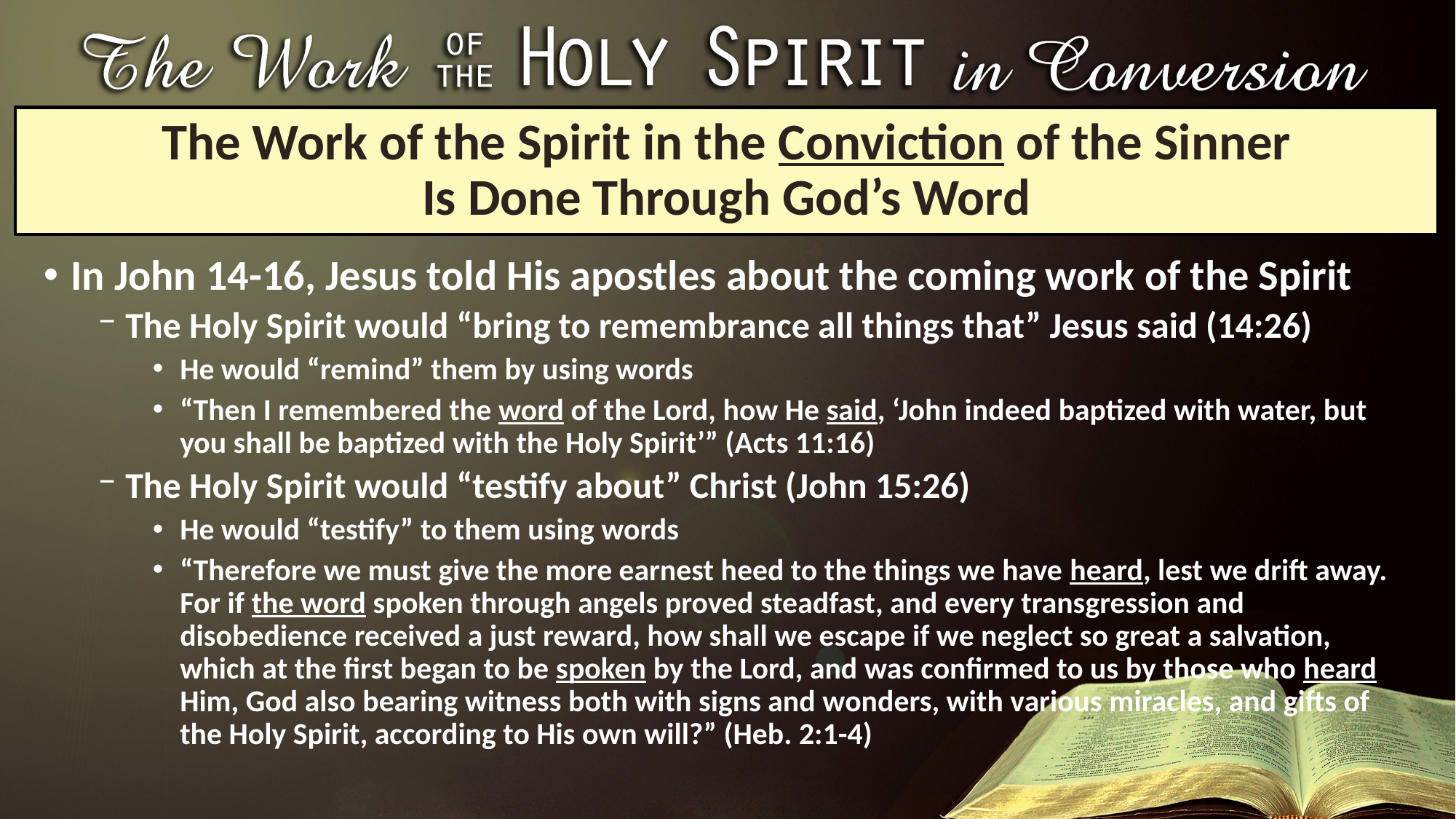

# The Work of the Spirit in the Conviction of the Sinner Is Done Through God’s Word
In John 14-16, Jesus told His apostles about the coming work of the Spirit
The Holy Spirit would “bring to remembrance all things that” Jesus said (14:26)
He would “remind” them by using words
“Then I remembered the word of the Lord, how He said, ‘John indeed baptized with water, but you shall be baptized with the Holy Spirit’” (Acts 11:16)
The Holy Spirit would “testify about” Christ (John 15:26)
He would “testify” to them using words
“Therefore we must give the more earnest heed to the things we have heard, lest we drift away.  For if the word spoken through angels proved steadfast, and every transgression and disobedience received a just reward, how shall we escape if we neglect so great a salvation, which at the first began to be spoken by the Lord, and was confirmed to us by those who heard Him, God also bearing witness both with signs and wonders, with various miracles, and gifts of the Holy Spirit, according to His own will?” (Heb. 2:1-4)